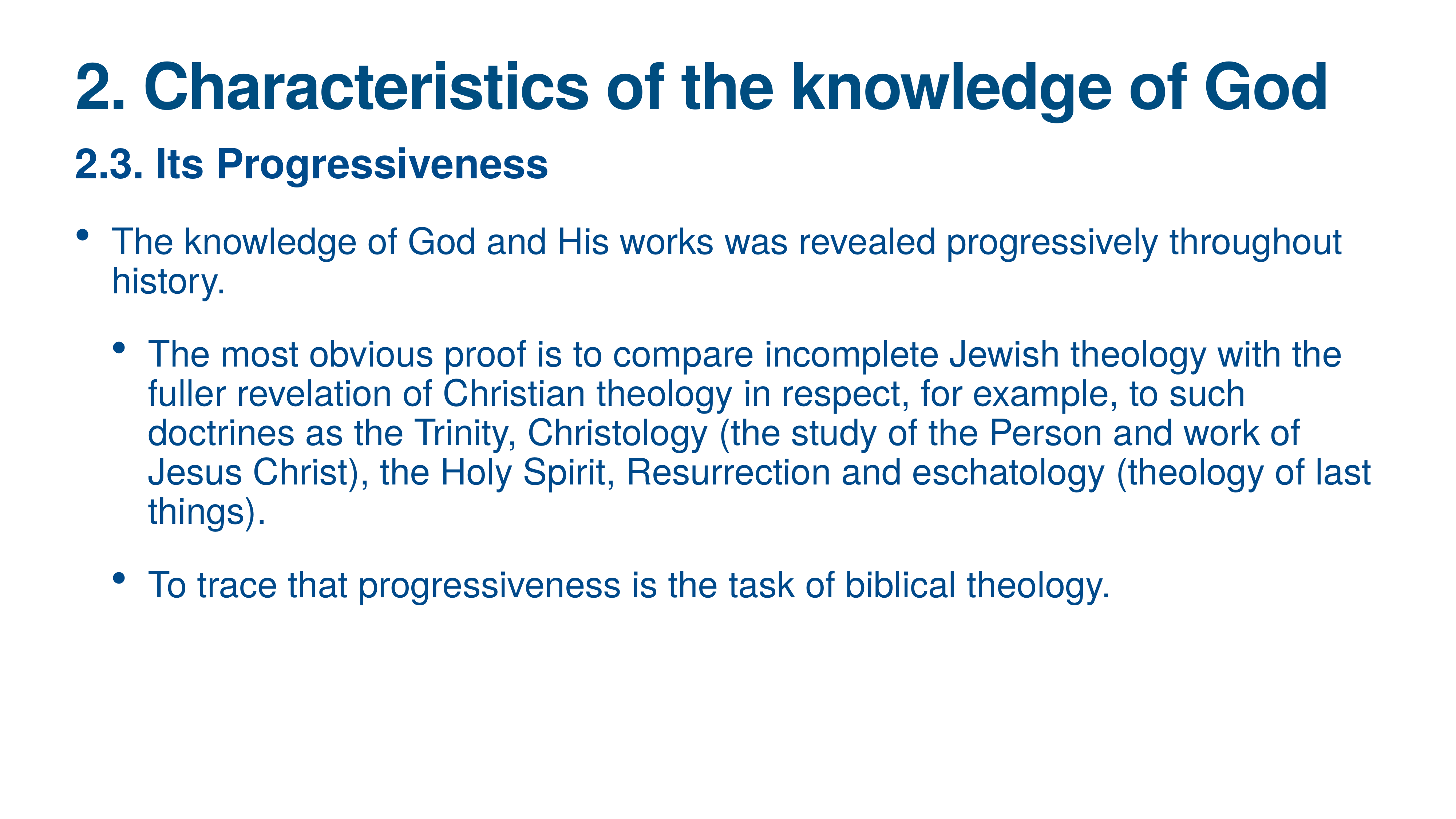

# 2. Characteristics of the knowledge of God
2.3. Its Progressiveness
The knowledge of God and His works was revealed progressively throughout history.
The most obvious proof is to compare incomplete Jewish theology with the fuller revelation of Christian theology in respect, for example, to such doctrines as the Trinity, Christology (the study of the Person and work of Jesus Christ), the Holy Spirit, Resurrection and eschatology (theology of last things).
To trace that progressiveness is the task of biblical theology.